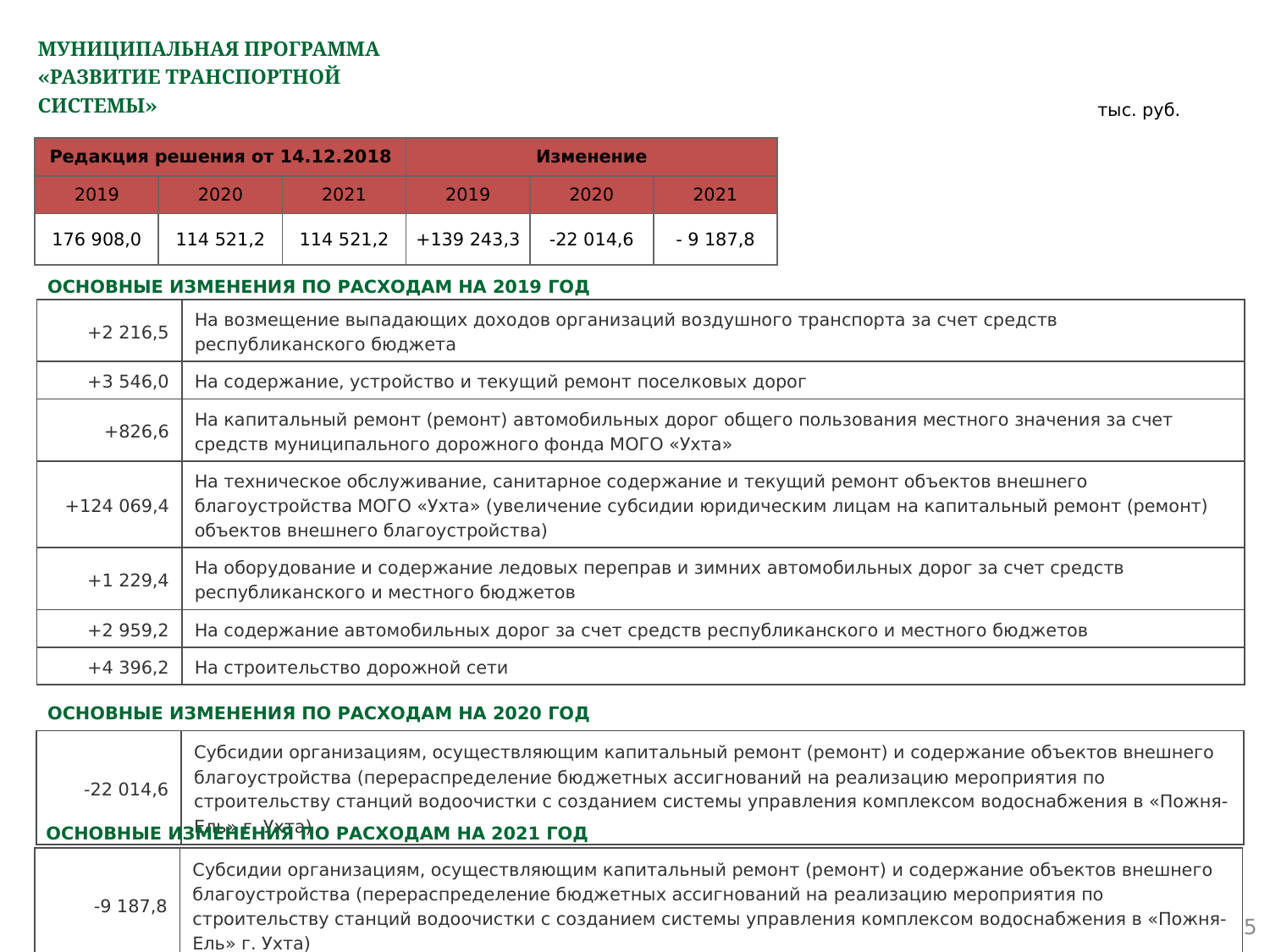

# МУНИЦИПАЛЬНАЯ ПРОГРАММА «РАЗВИТИЕ ТРАНСПОРТНОЙ СИСТЕМЫ»
тыс. руб.
| Редакция решения от 14.12.2018 |  |  | Изменение |  |  |
| --- | --- | --- | --- | --- | --- |
| 2019 | 2020 | 2021 | 2019 | 2020 | 2021 |
| 176 908,0 | 114 521,2 | 114 521,2 | +139 243,3 | -22 014,6 | - 9 187,8 |
ОСНОВНЫЕ ИЗМЕНЕНИЯ ПО РАСХОДАМ НА 2019 ГОД
| +2 216,5 | На возмещение выпадающих доходов организаций воздушного транспорта за счет средств республиканского бюджета |
| --- | --- |
| +3 546,0 | На содержание, устройство и текущий ремонт поселковых дорог |
| +826,6 | На капитальный ремонт (ремонт) автомобильных дорог общего пользования местного значения за счет средств муниципального дорожного фонда МОГО «Ухта» |
| +124 069,4 | На техническое обслуживание, санитарное содержание и текущий ремонт объектов внешнего благоустройства МОГО «Ухта» (увеличение субсидии юридическим лицам на капитальный ремонт (ремонт) объектов внешнего благоустройства) |
| +1 229,4 | На оборудование и содержание ледовых переправ и зимних автомобильных дорог за счет средств республиканского и местного бюджетов |
| +2 959,2 | На содержание автомобильных дорог за счет средств республиканского и местного бюджетов |
| +4 396,2 | На строительство дорожной сети |
ОСНОВНЫЕ ИЗМЕНЕНИЯ ПО РАСХОДАМ НА 2020 ГОД
| -22 014,6 | Субсидии организациям, осуществляющим капитальный ремонт (ремонт) и содержание объектов внешнего благоустройства (перераспределение бюджетных ассигнований на реализацию мероприятия по строительству станций водоочистки с созданием системы управления комплексом водоснабжения в «Пожня-Ель» г. Ухта) |
| --- | --- |
ОСНОВНЫЕ ИЗМЕНЕНИЯ ПО РАСХОДАМ НА 2021 ГОД
| -9 187,8 | Субсидии организациям, осуществляющим капитальный ремонт (ремонт) и содержание объектов внешнего благоустройства (перераспределение бюджетных ассигнований на реализацию мероприятия по строительству станций водоочистки с созданием системы управления комплексом водоснабжения в «Пожня-Ель» г. Ухта) |
| --- | --- |
5